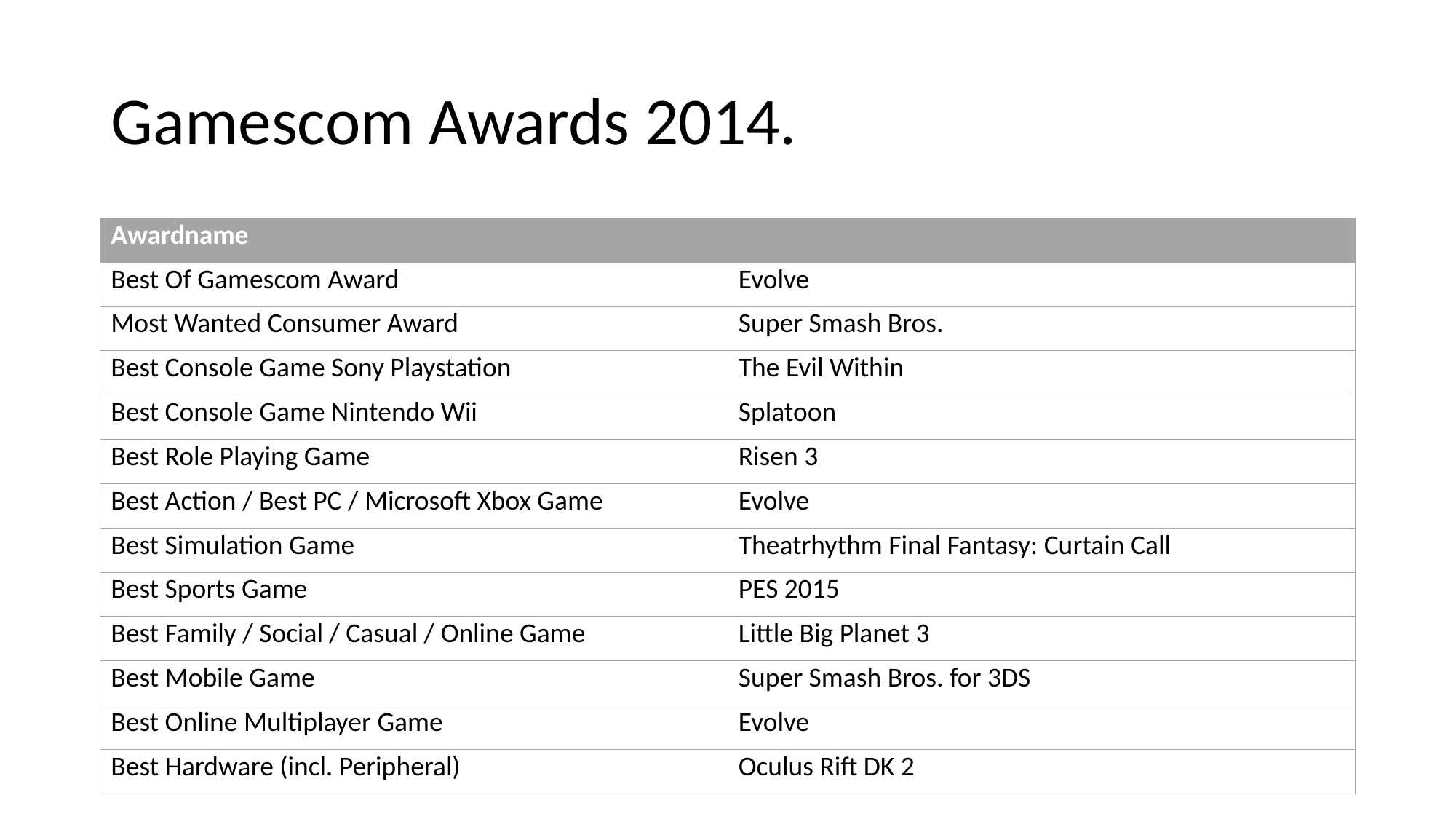

# Gamescom Awards 2014.
| Awardname |  |
| --- | --- |
| Best Of Gamescom Award | Evolve |
| Most Wanted Consumer Award | Super Smash Bros. |
| Best Console Game Sony Playstation | The Evil Within |
| Best Console Game Nintendo Wii | Splatoon |
| Best Role Playing Game | Risen 3 |
| Best Action / Best PC / Microsoft Xbox Game | Evolve |
| Best Simulation Game | Theatrhythm Final Fantasy: Curtain Call |
| Best Sports Game | PES 2015 |
| Best Family / Social / Casual / Online Game | Little Big Planet 3 |
| Best Mobile Game | Super Smash Bros. for 3DS |
| Best Online Multiplayer Game | Evolve |
| Best Hardware (incl. Peripheral) | Oculus Rift DK 2 |